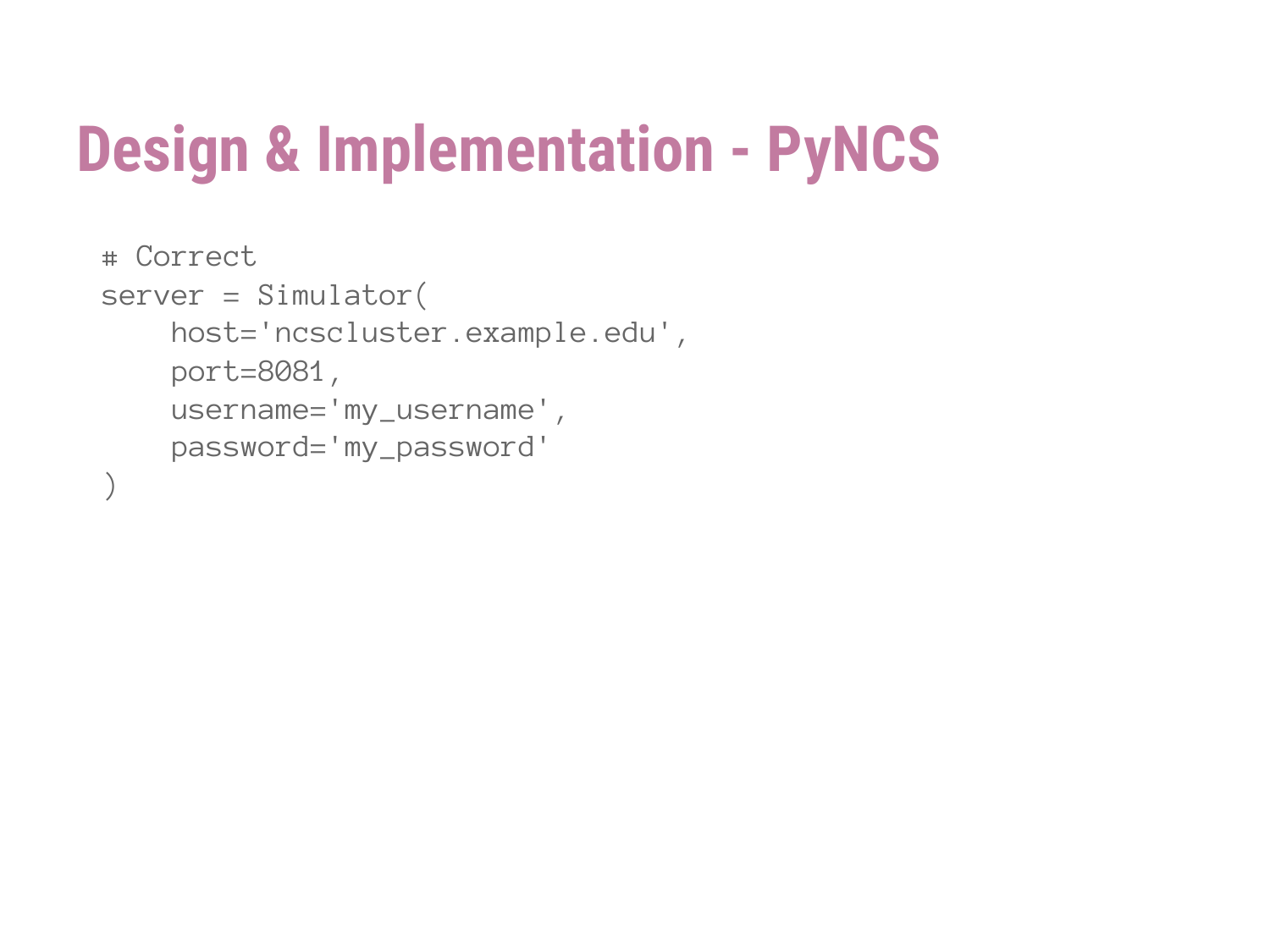

# Design & Implementation - PyNCS
# Correct
server = Simulator(
    host='ncscluster.example.edu',
    port=8081,
    username='my_username',
    password='my_password'
)